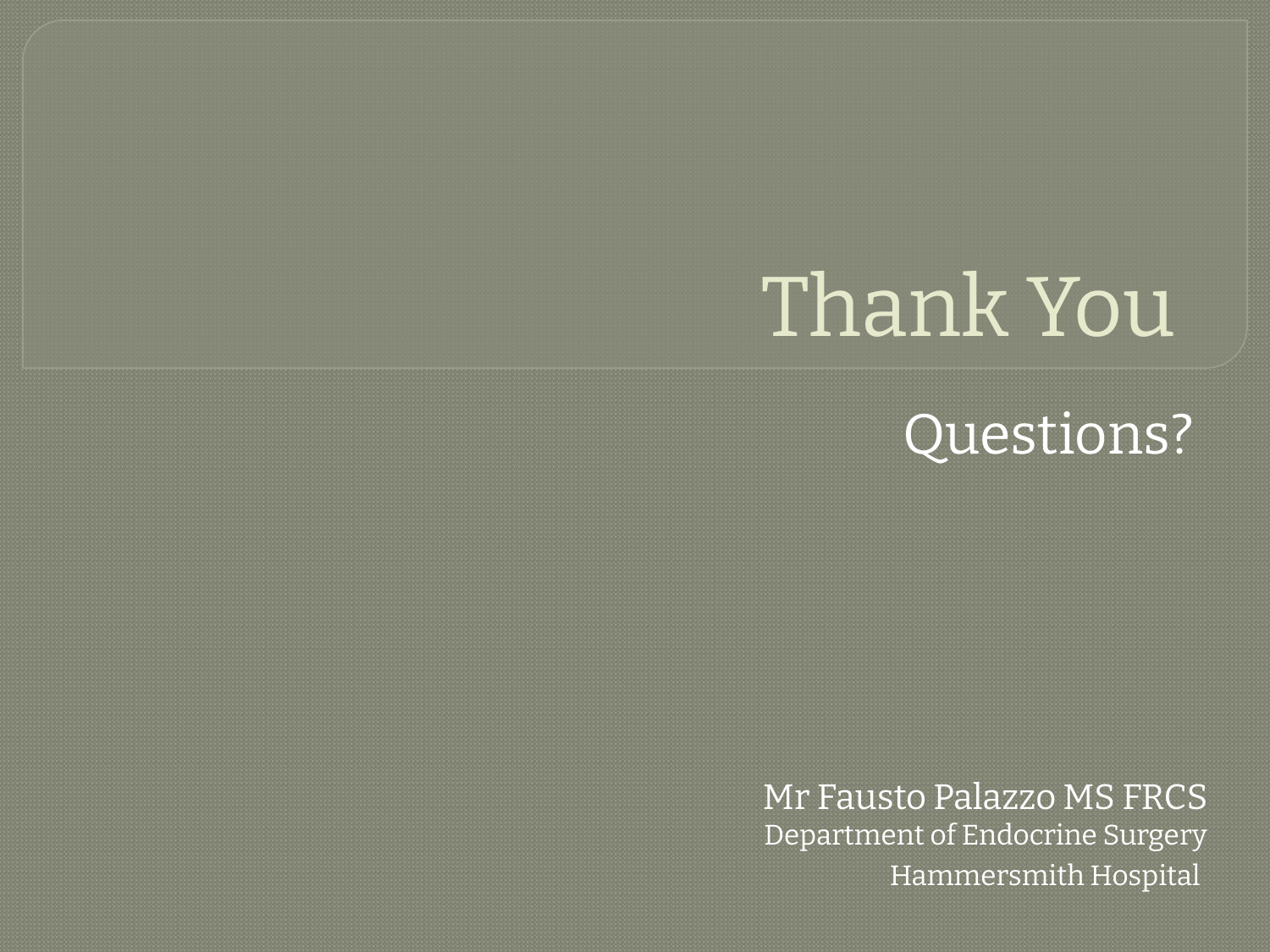

# Thank You
Questions?
Mr Fausto Palazzo MS FRCS
Department of Endocrine Surgery
Hammersmith Hospital